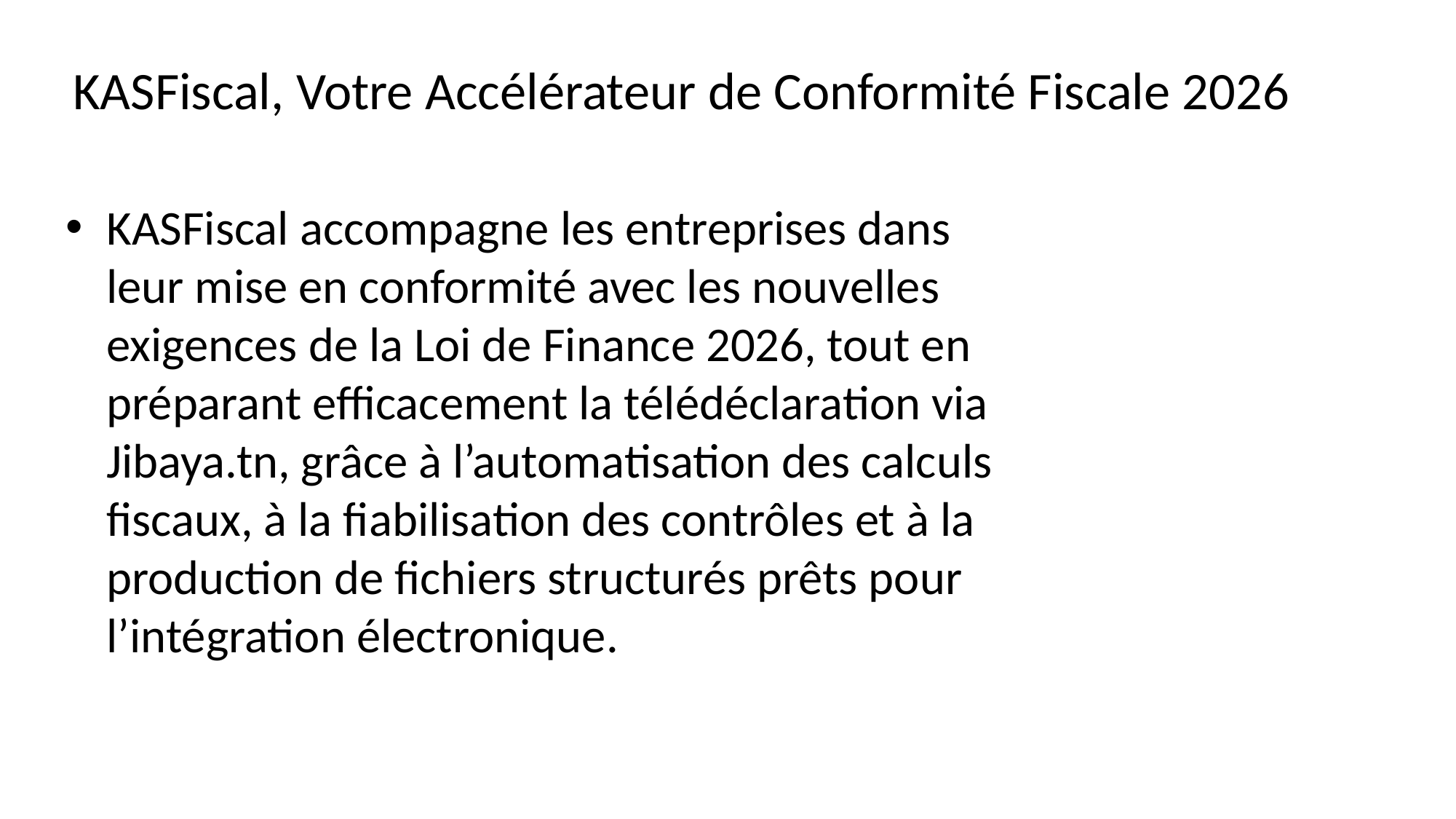

# KASFiscal, Votre Accélérateur de Conformité Fiscale 2026
KASFiscal accompagne les entreprises dans leur mise en conformité avec les nouvelles exigences de la Loi de Finance 2026, tout en préparant efficacement la télédéclaration via Jibaya.tn, grâce à l’automatisation des calculs fiscaux, à la fiabilisation des contrôles et à la production de fichiers structurés prêts pour l’intégration électronique.